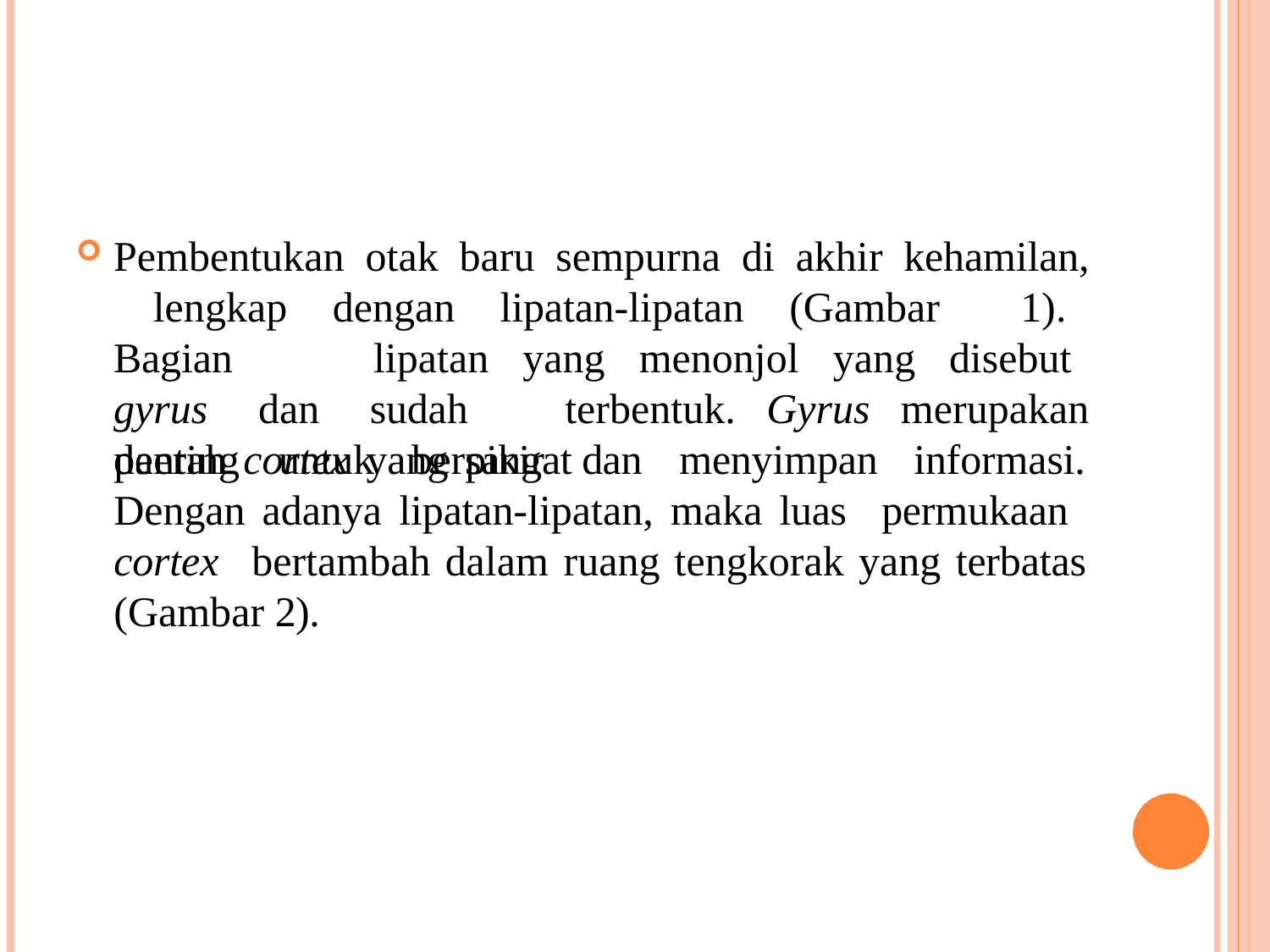

Pembentukan otak baru sempurna di akhir kehamilan, 	lengkap  dengan  lipatan-lipatan  (Gambar   1).  Bagian 	lipatan  yang  menonjol  yang  disebut  gyrus  dan  sudah 	terbentuk. Gyrus merupakan daerah cortex yang sangat
penting	untuk	berpikir	dan	menyimpan
informasi. permukaan
Dengan adanya lipatan-lipatan, maka luas
cortex	bertambah dalam ruang tengkorak yang terbatas (Gambar 2).